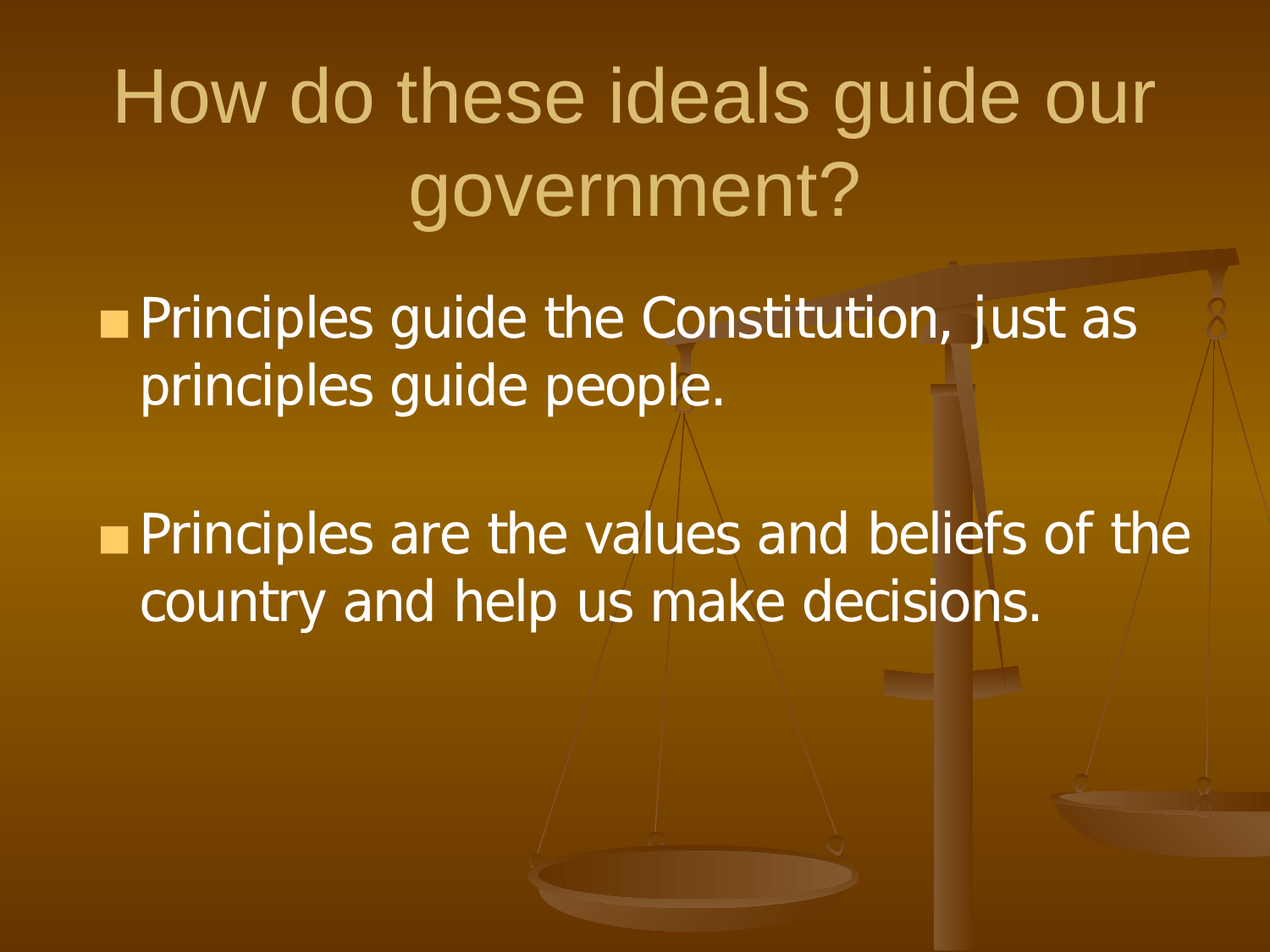

# How do these ideals guide our government?
Principles guide the Constitution, just as principles guide people.

Principles are the values and beliefs of the country and help us make decisions.